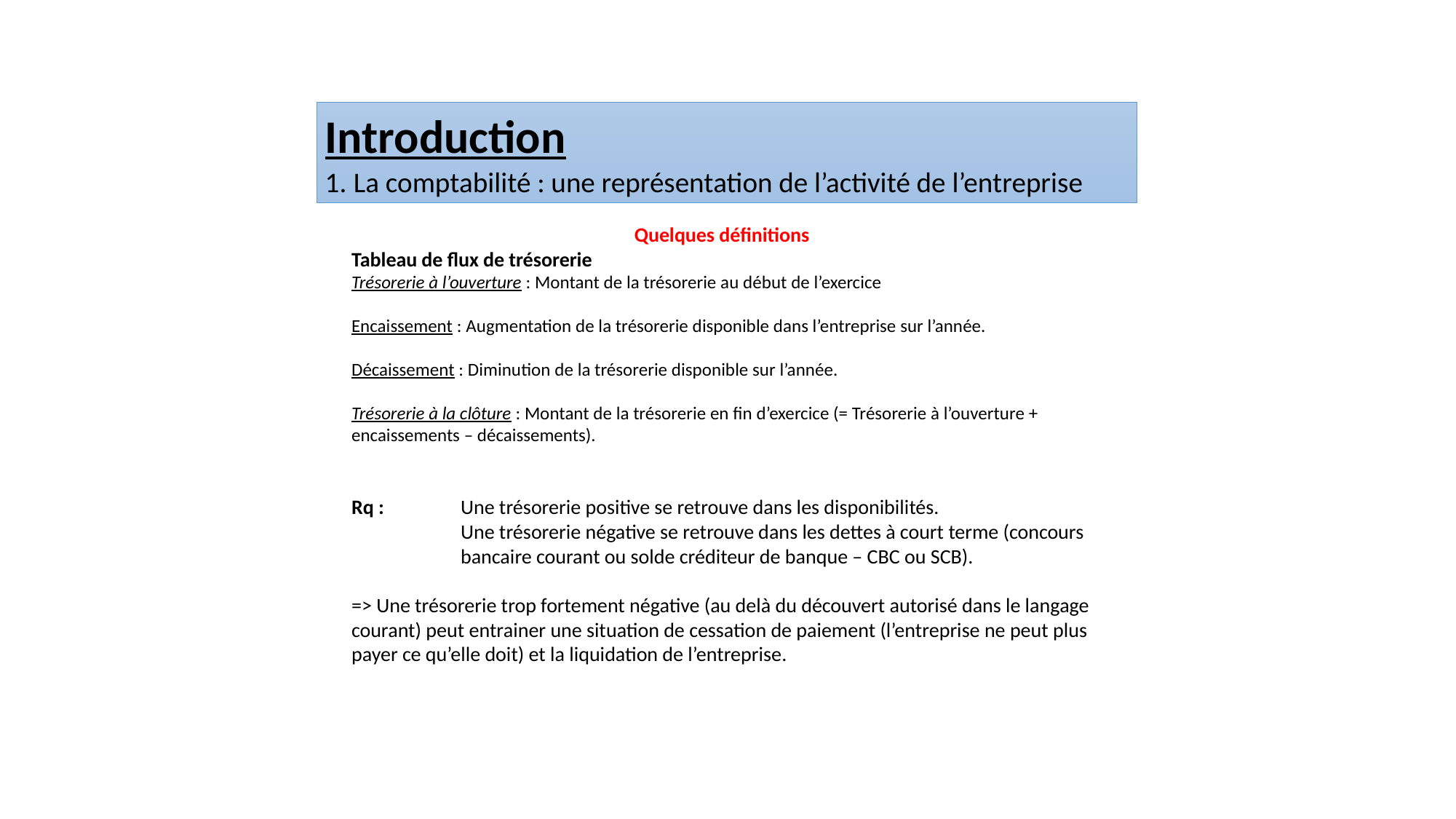

Introduction
1. La comptabilité : une représentation de l’activité de l’entreprise
Quelques définitions
Tableau de flux de trésorerie
Trésorerie à l’ouverture : Montant de la trésorerie au début de l’exercice

Encaissement : Augmentation de la trésorerie disponible dans l’entreprise sur l’année.

Décaissement : Diminution de la trésorerie disponible sur l’année.

Trésorerie à la clôture : Montant de la trésorerie en fin d’exercice (= Trésorerie à l’ouverture + encaissements – décaissements).

Rq : 	Une trésorerie positive se retrouve dans les disponibilités.
	Une trésorerie négative se retrouve dans les dettes à court terme (concours 	bancaire courant ou solde créditeur de banque – CBC ou SCB).

=> Une trésorerie trop fortement négative (au delà du découvert autorisé dans le langage courant) peut entrainer une situation de cessation de paiement (l’entreprise ne peut plus payer ce qu’elle doit) et la liquidation de l’entreprise.